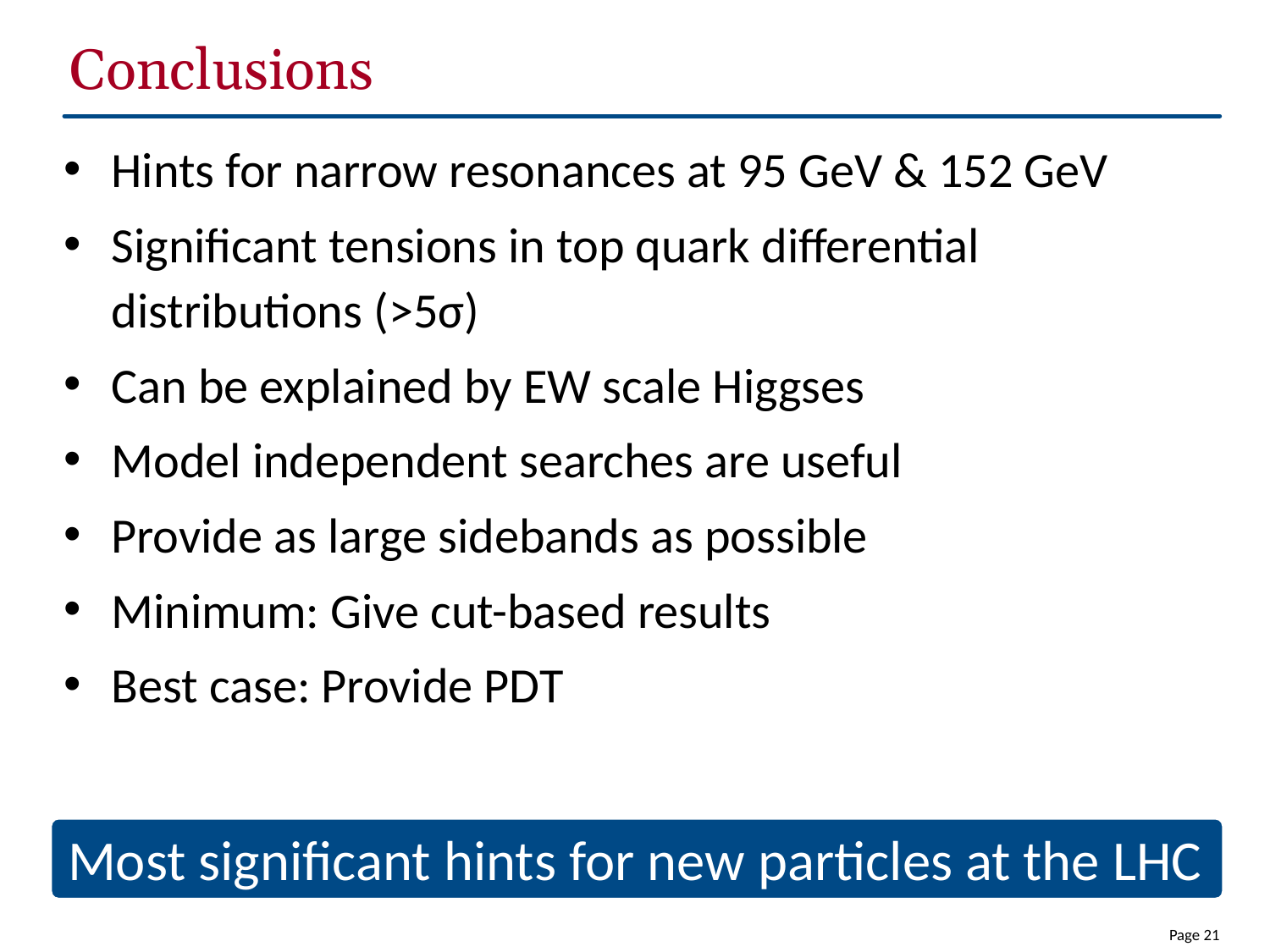

Conclusions
Hints for narrow resonances at 95 GeV & 152 GeV
Significant tensions in top quark differential distributions (>5σ)
Can be explained by EW scale Higgses
Model independent searches are useful
Provide as large sidebands as possible
Minimum: Give cut-based results
Best case: Provide PDT

Most significant hints for new particles at the LHC

Page 21